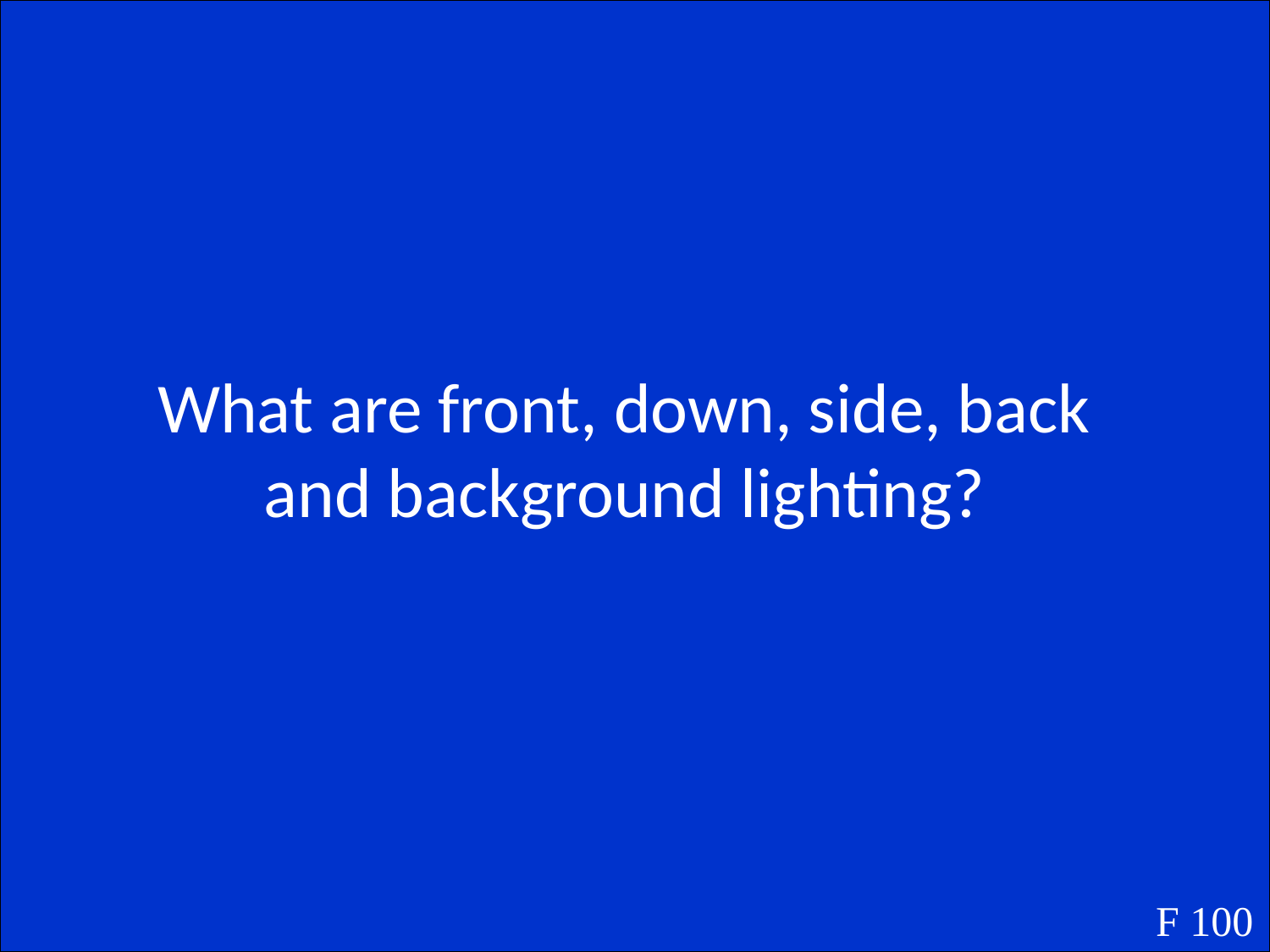

What are front, down, side, back and background lighting?
F 100